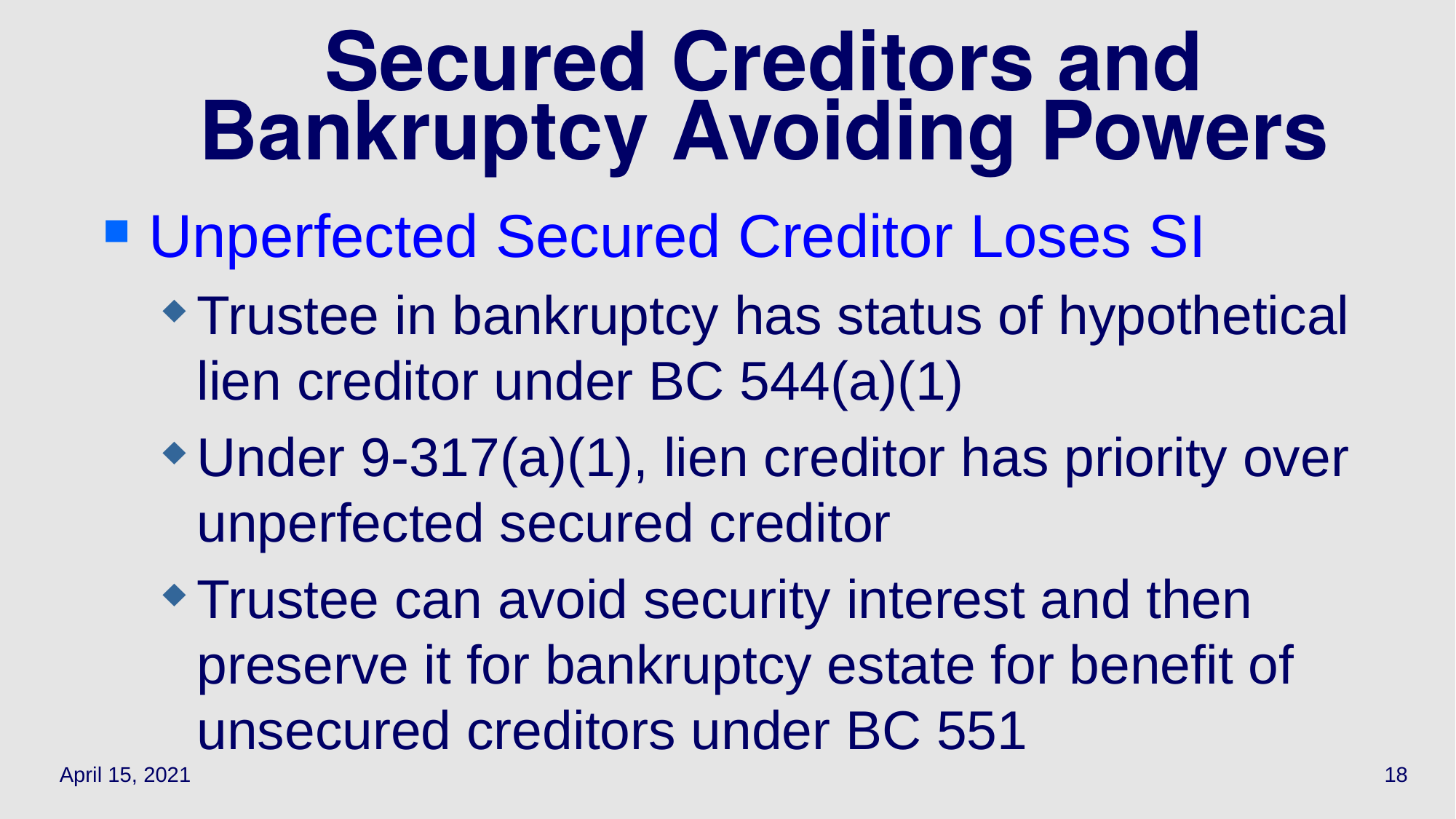

# Secured Creditors and Bankruptcy Avoiding Powers
Unperfected Secured Creditor Loses SI
Trustee in bankruptcy has status of hypothetical lien creditor under BC 544(a)(1)
Under 9-317(a)(1), lien creditor has priority over unperfected secured creditor
Trustee can avoid security interest and then preserve it for bankruptcy estate for benefit of unsecured creditors under BC 551
April 15, 2021
18